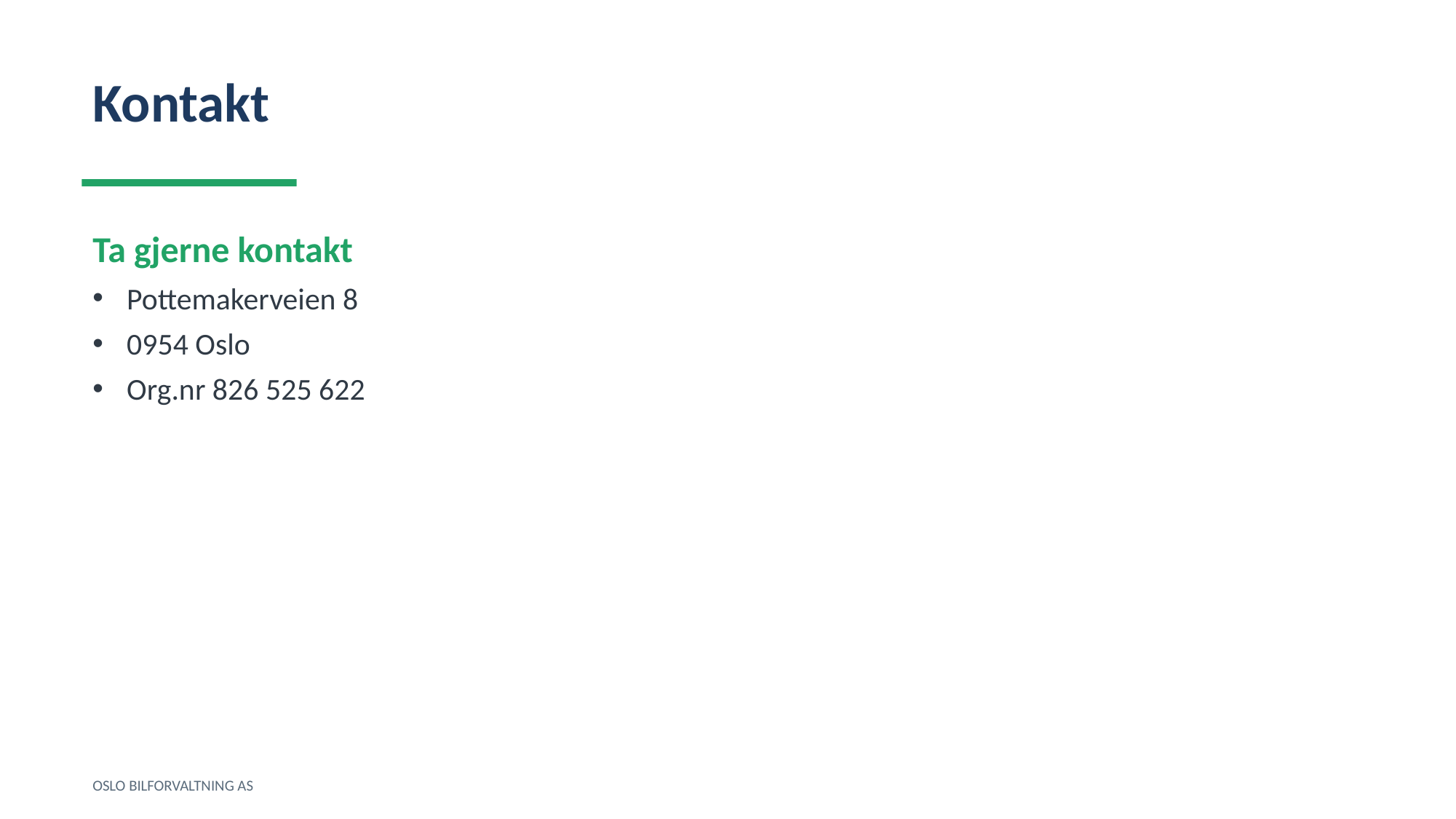

Kontakt

Ta gjerne kontakt
Pottemakerveien 8
0954 Oslo
Org.nr 826 525 622
OSLO BILFORVALTNING AS